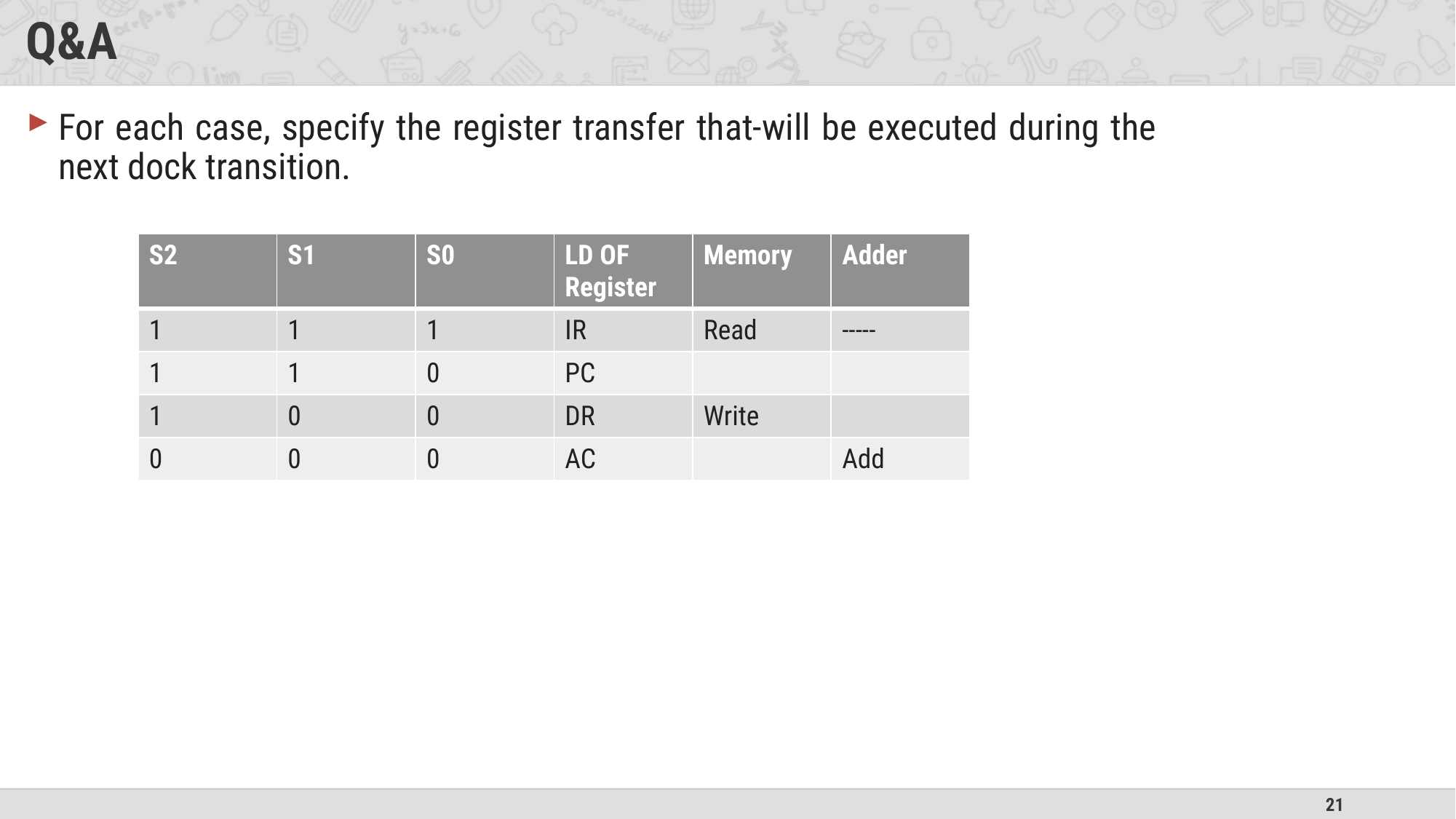

# Q&A
For each case, specify the register transfer that-will be executed during the next dock transition.

| S2 | S1 | S0 | LD OF Register | Memory | Adder |
| --- | --- | --- | --- | --- | --- |
| 1 | 1 | 1 | IR | Read | ----- |
| 1 | 1 | 0 | PC |  |  |
| 1 | 0 | 0 | DR | Write |  |
| 0 | 0 | 0 | AC |  | Add |